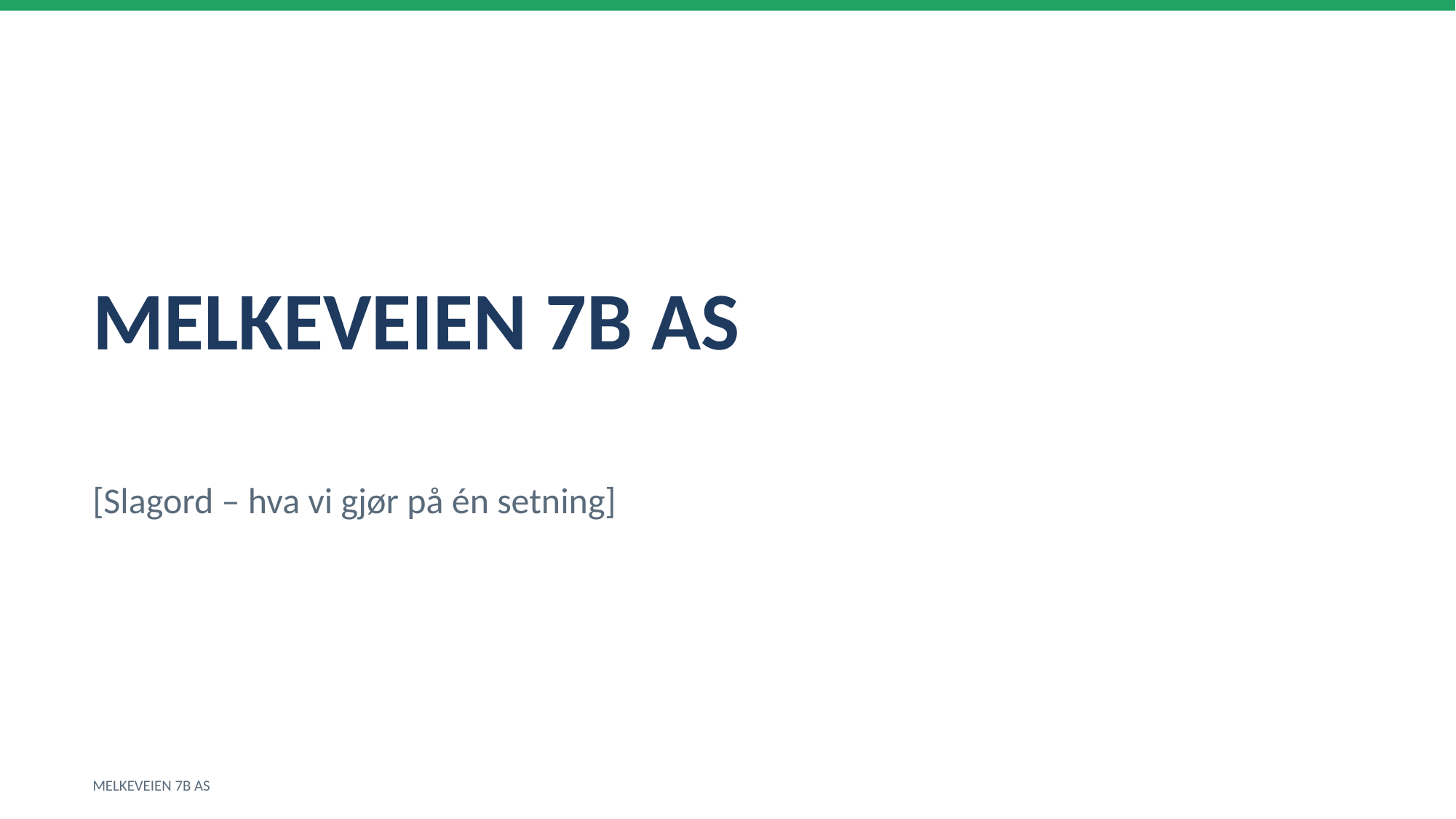

MELKEVEIEN 7B AS
[Slagord – hva vi gjør på én setning]
MELKEVEIEN 7B AS